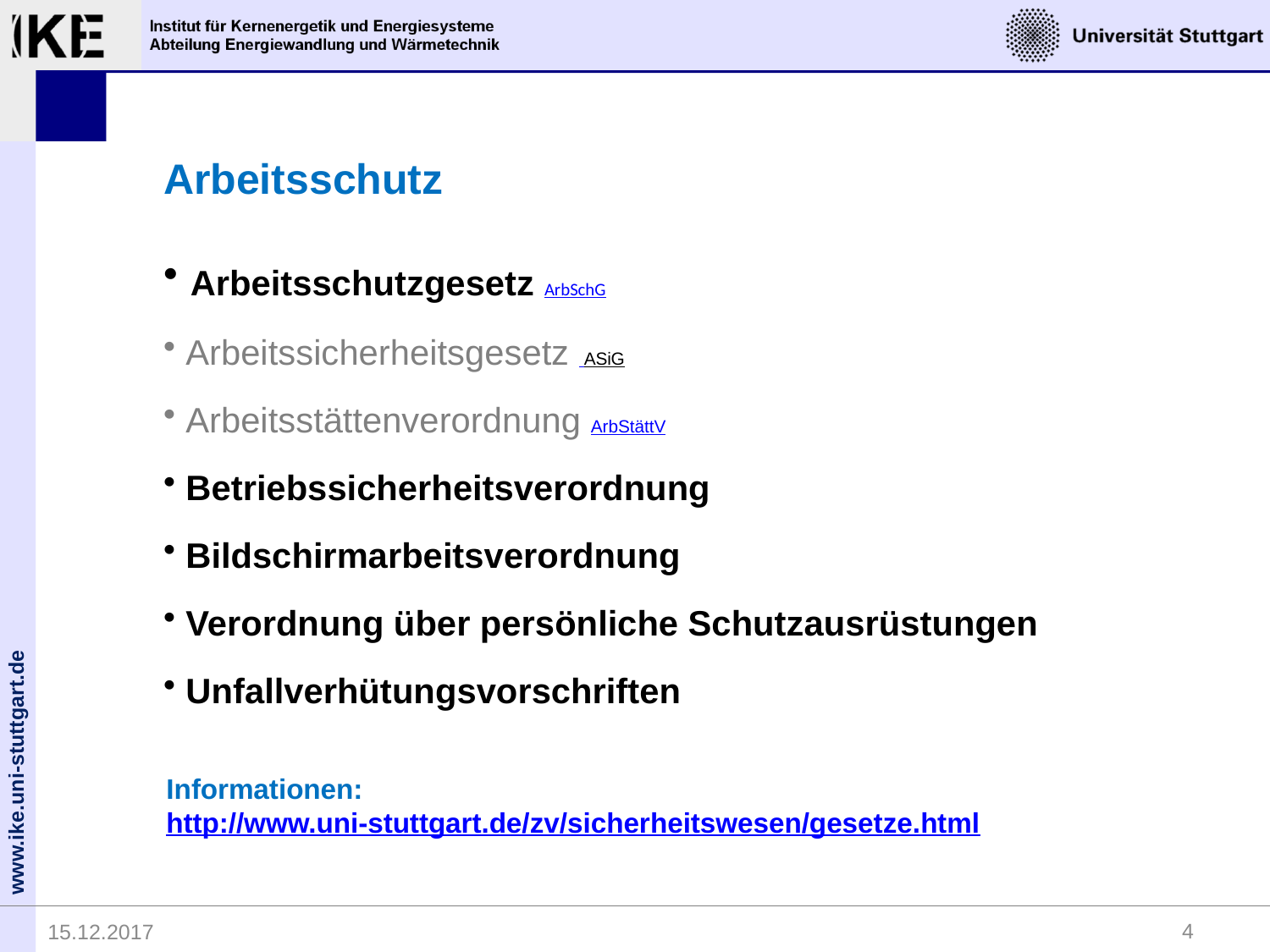

Arbeitsschutz

 Arbeitsschutzgesetz ArbSchG

 Arbeitssicherheitsgesetz  ASiG

 Arbeitsstättenverordnung ArbStättV

 Betriebssicherheitsverordnung

 Bildschirmarbeitsverordnung

 Verordnung über persönliche Schutzausrüstungen

 Unfallverhütungsvorschriften

Informationen:
http://www.uni-stuttgart.de/zv/sicherheitswesen/gesetze.html
4
15.12.2017